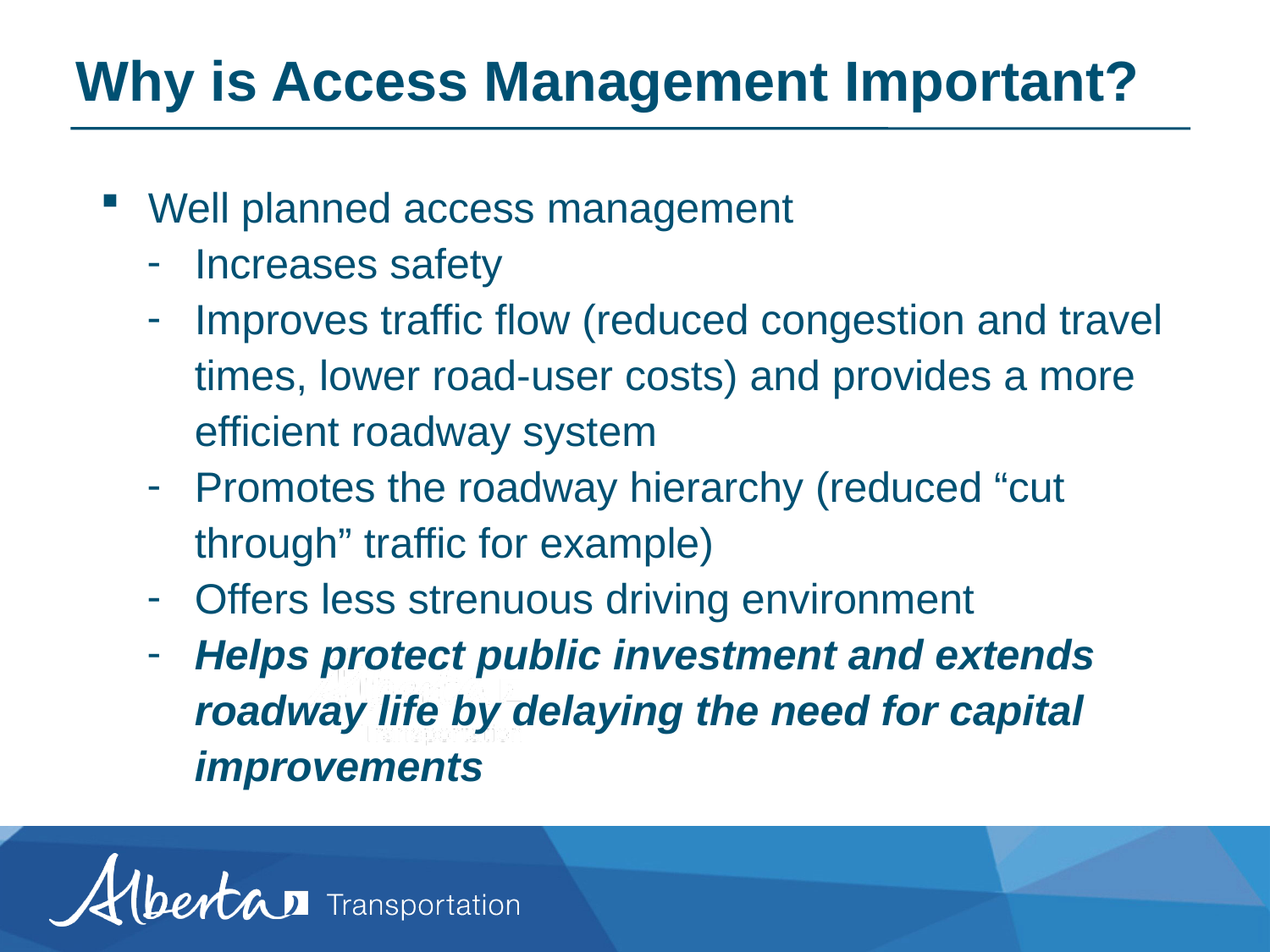

Why is Access Management Important?

Well planned access management
Increases safety
Improves traffic flow (reduced congestion and travel times, lower road-user costs) and provides a more efficient roadway system
Promotes the roadway hierarchy (reduced “cut through” traffic for example)
Offers less strenuous driving environment
Helps protect public investment and extends roadway life by delaying the need for capital improvements